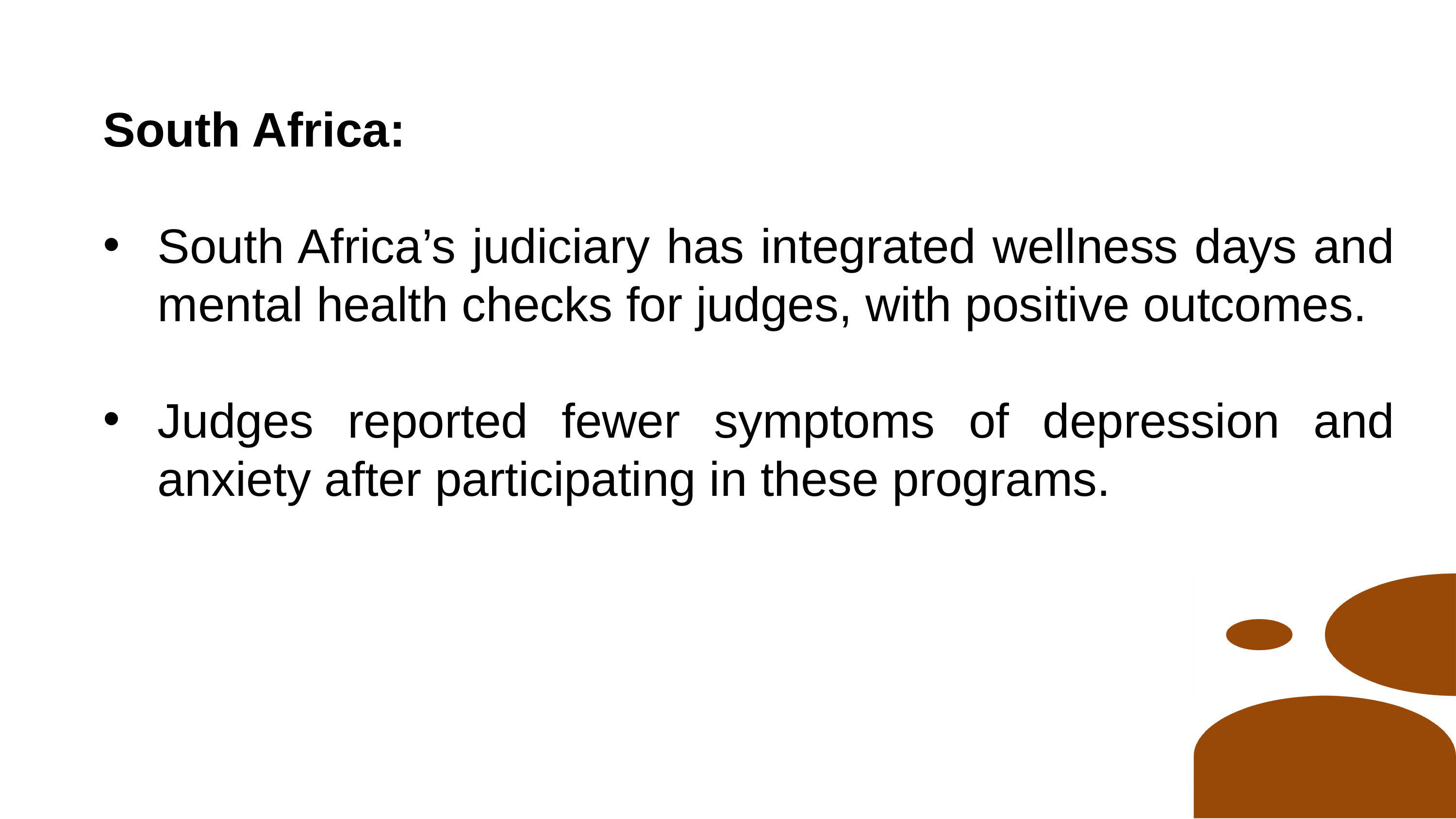

South Africa:

South Africa’s judiciary has integrated wellness days and mental health checks for judges, with positive outcomes.

Judges reported fewer symptoms of depression and anxiety after participating in these programs.